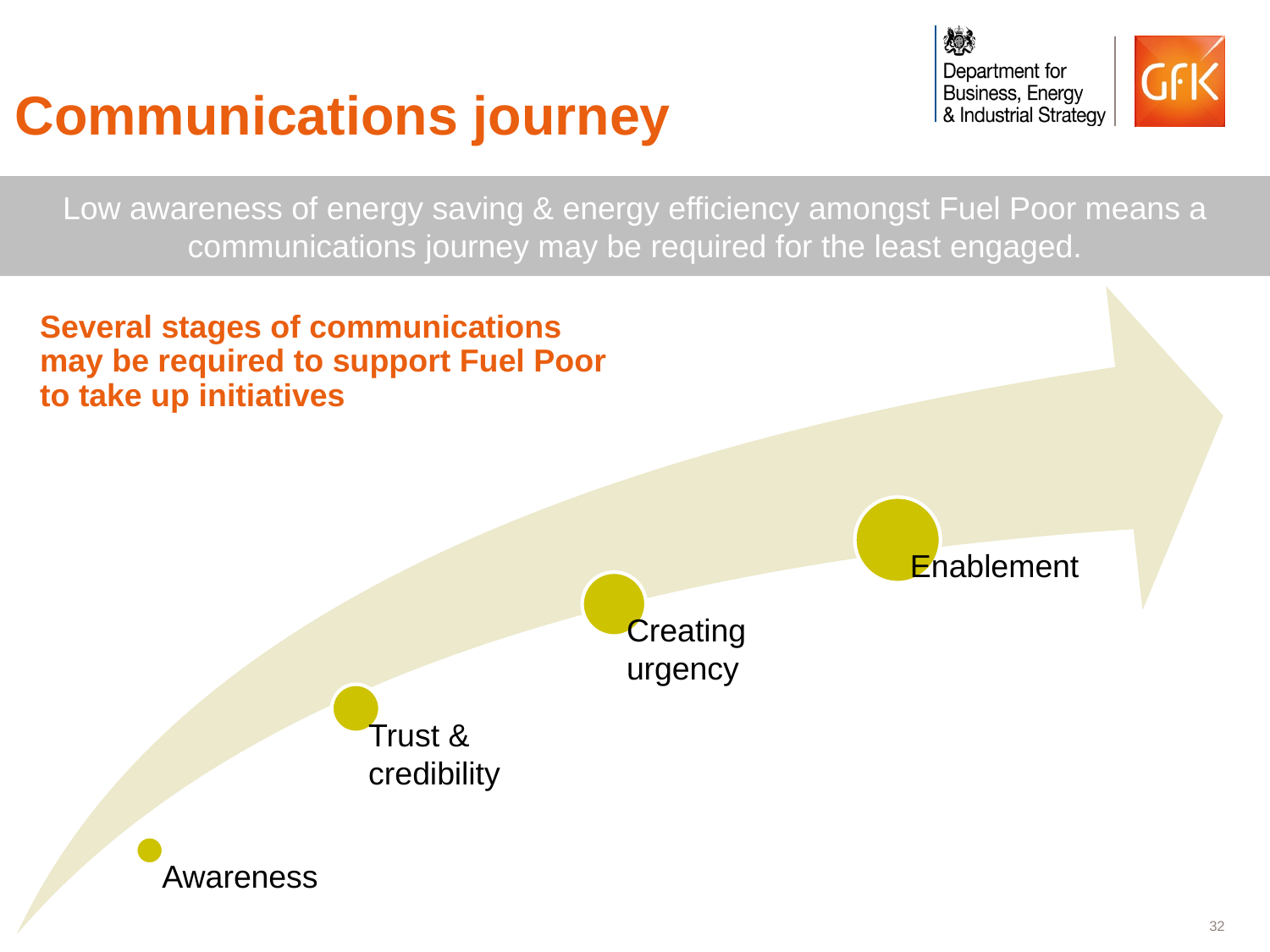

# Communications journey
Low awareness of energy saving & energy efficiency amongst Fuel Poor means a communications journey may be required for the least engaged.
Awareness
Trust & credibility
Enablement
Creating urgency
Several stages of communications  may be required to support Fuel Poor to take up initiatives